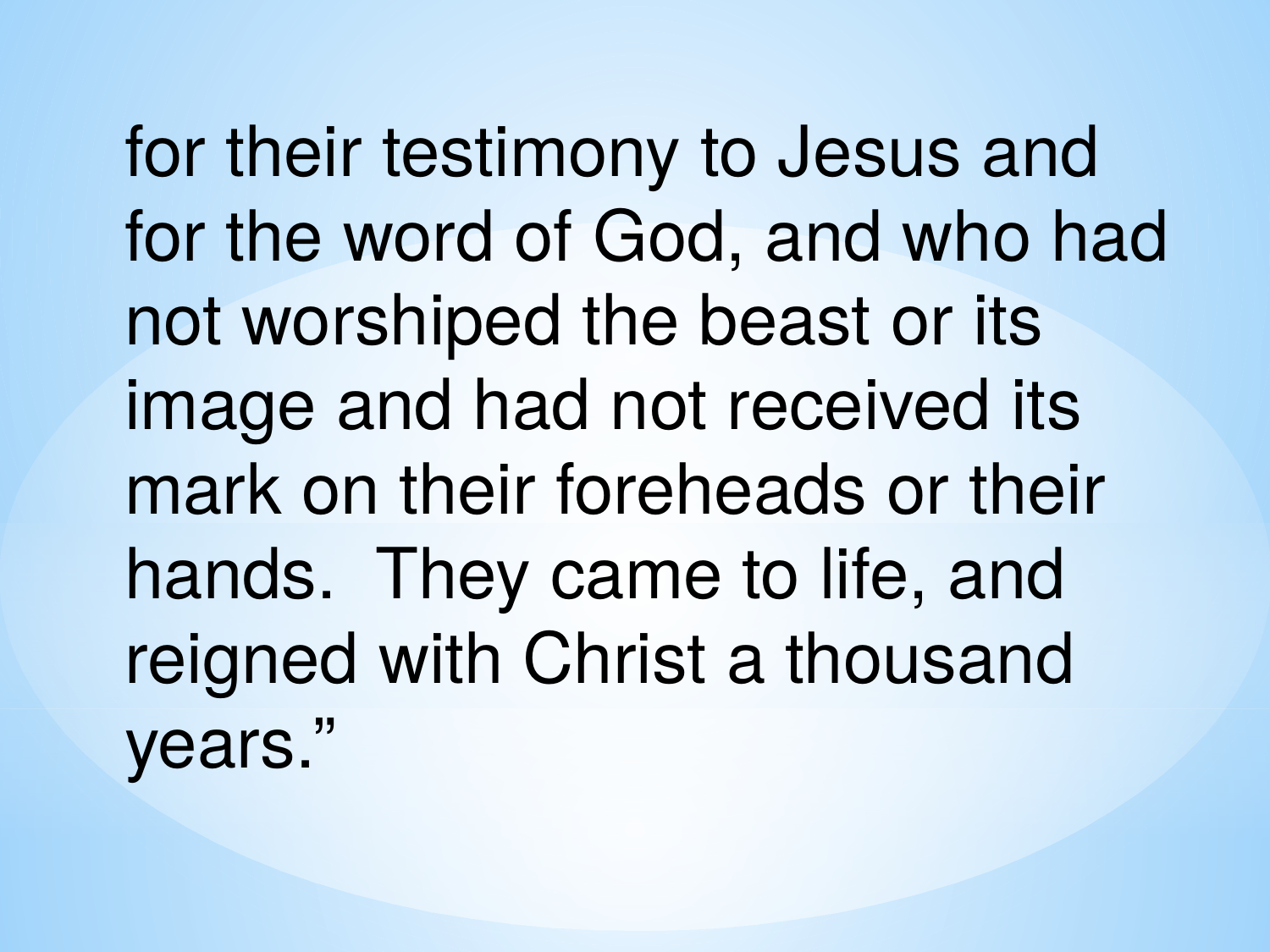

for their testimony to Jesus and
for the word of God, and who had
not worshiped the beast or its
image and had not received its
mark on their foreheads or their
hands.  They came to life, and
reigned with Christ a thousand
years.”